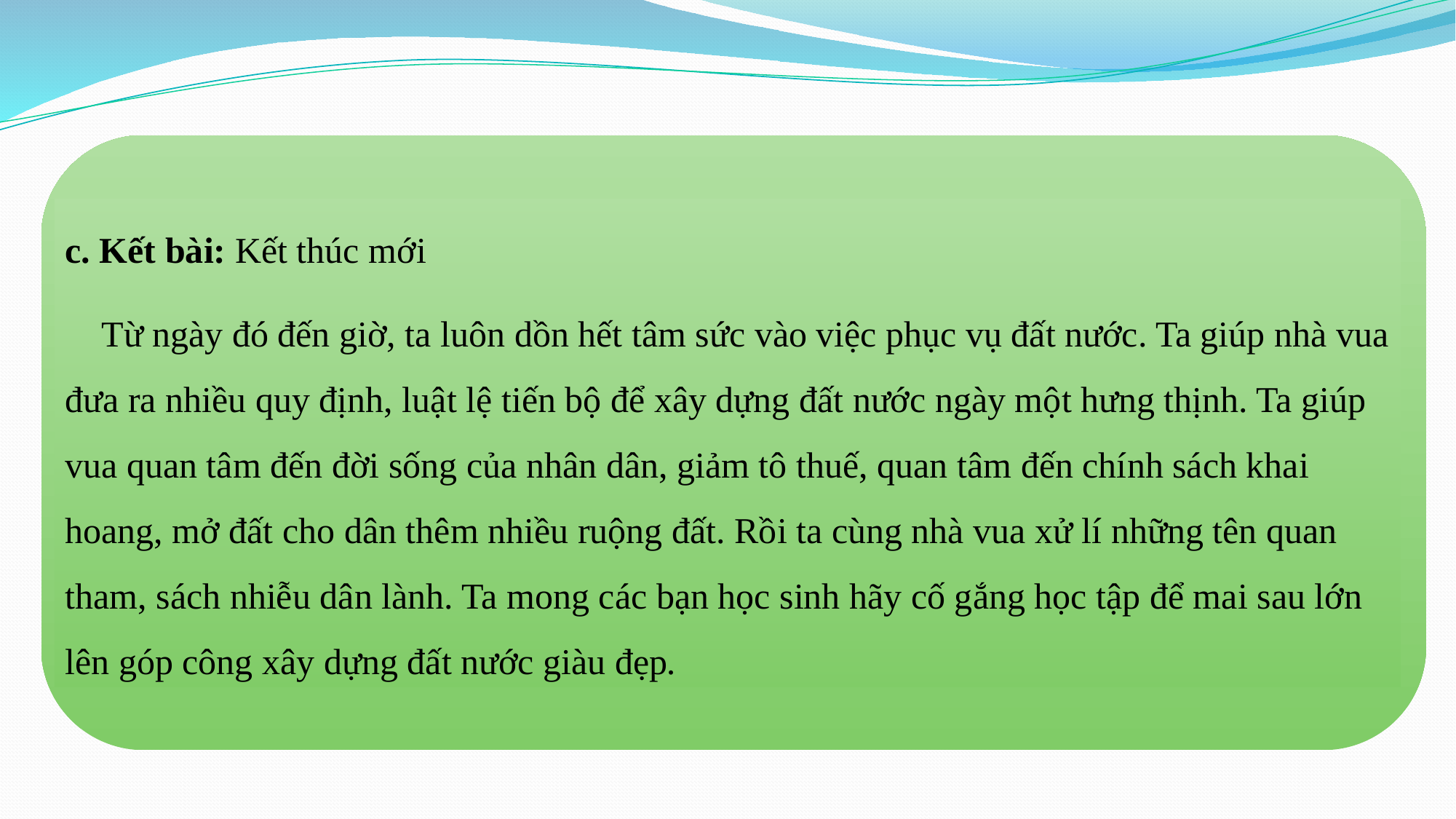

c. Kết bài: Kết thúc mới
    Từ ngày đó đến giờ, ta luôn dồn hết tâm sức vào việc phục vụ đất nước. Ta giúp nhà vua đưa ra nhiều quy định, luật lệ tiến bộ để xây dựng đất nước ngày một hưng thịnh. Ta giúp vua quan tâm đến đời sống của nhân dân, giảm tô thuế, quan tâm đến chính sách khai hoang, mở đất cho dân thêm nhiều ruộng đất. Rồi ta cùng nhà vua xử lí những tên quan tham, sách nhiễu dân lành. Ta mong các bạn học sinh hãy cố gắng học tập để mai sau lớn lên góp công xây dựng đất nước giàu đẹp.